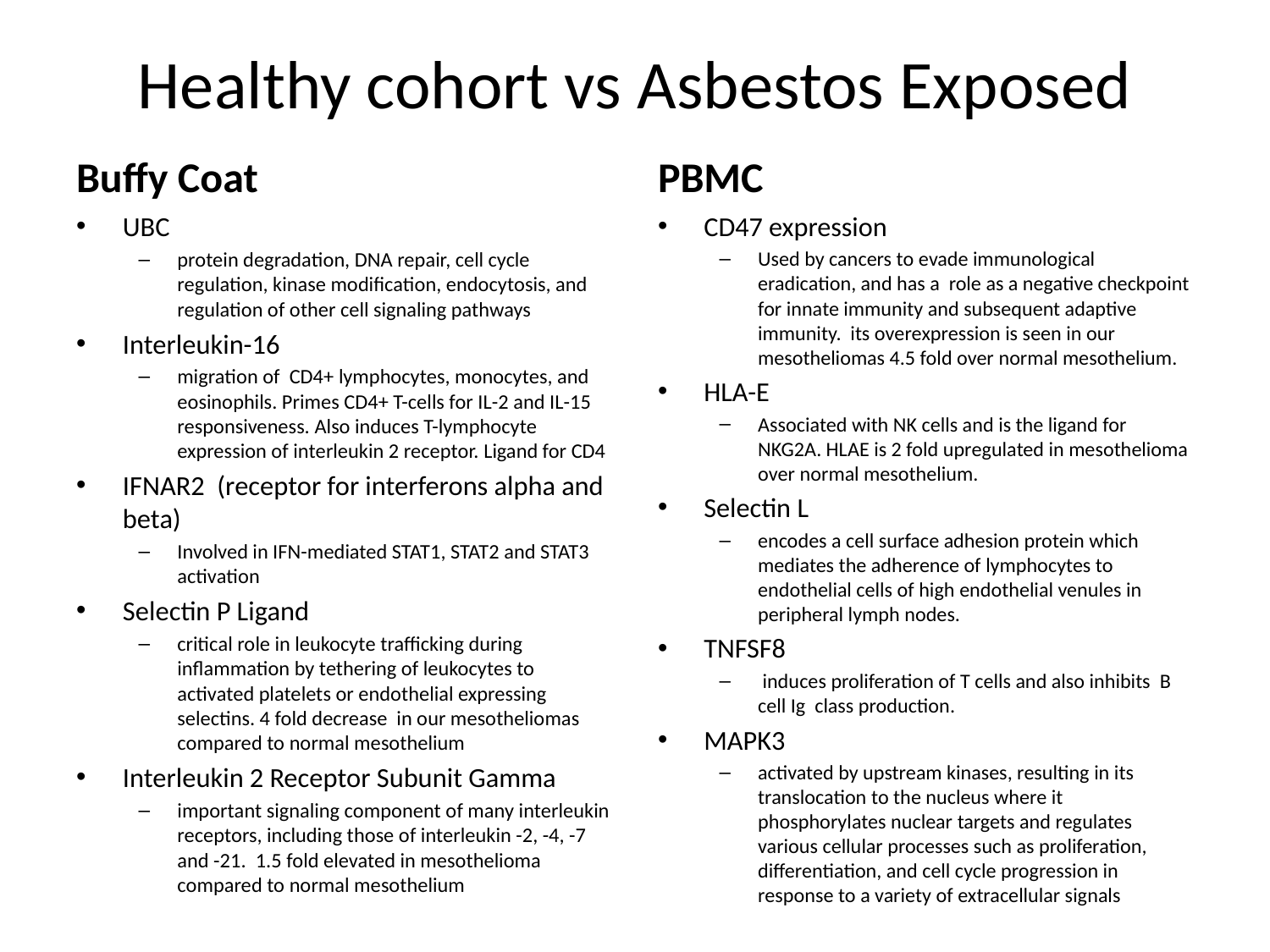

# Healthy cohort vs Asbestos Exposed
Buffy Coat
PBMC
UBC
protein degradation, DNA repair, cell cycle regulation, kinase modification, endocytosis, and regulation of other cell signaling pathways
Interleukin-16
migration of  CD4+ lymphocytes, monocytes, and eosinophils. Primes CD4+ T-cells for IL-2 and IL-15 responsiveness. Also induces T-lymphocyte expression of interleukin 2 receptor. Ligand for CD4
IFNAR2  (receptor for interferons alpha and beta)
Involved in IFN-mediated STAT1, STAT2 and STAT3 activation
Selectin P Ligand
critical role in leukocyte trafficking during inflammation by tethering of leukocytes to activated platelets or endothelial expressing selectins. 4 fold decrease  in our mesotheliomas compared to normal mesothelium
Interleukin 2 Receptor Subunit Gamma
important signaling component of many interleukin receptors, including those of interleukin -2, -4, -7 and -21.  1.5 fold elevated in mesothelioma compared to normal mesothelium
CD47 expression
Used by cancers to evade immunological eradication, and has a  role as a negative checkpoint for innate immunity and subsequent adaptive immunity.  its overexpression is seen in our mesotheliomas 4.5 fold over normal mesothelium.
HLA-E
Associated with NK cells and is the ligand for NKG2A. HLAE is 2 fold upregulated in mesothelioma over normal mesothelium.
Selectin L
encodes a cell surface adhesion protein which mediates the adherence of lymphocytes to endothelial cells of high endothelial venules in peripheral lymph nodes.
TNFSF8
 induces proliferation of T cells and also inhibits  B cell Ig  class production.
MAPK3
activated by upstream kinases, resulting in its translocation to the nucleus where it phosphorylates nuclear targets and regulates various cellular processes such as proliferation, differentiation, and cell cycle progression in response to a variety of extracellular signals